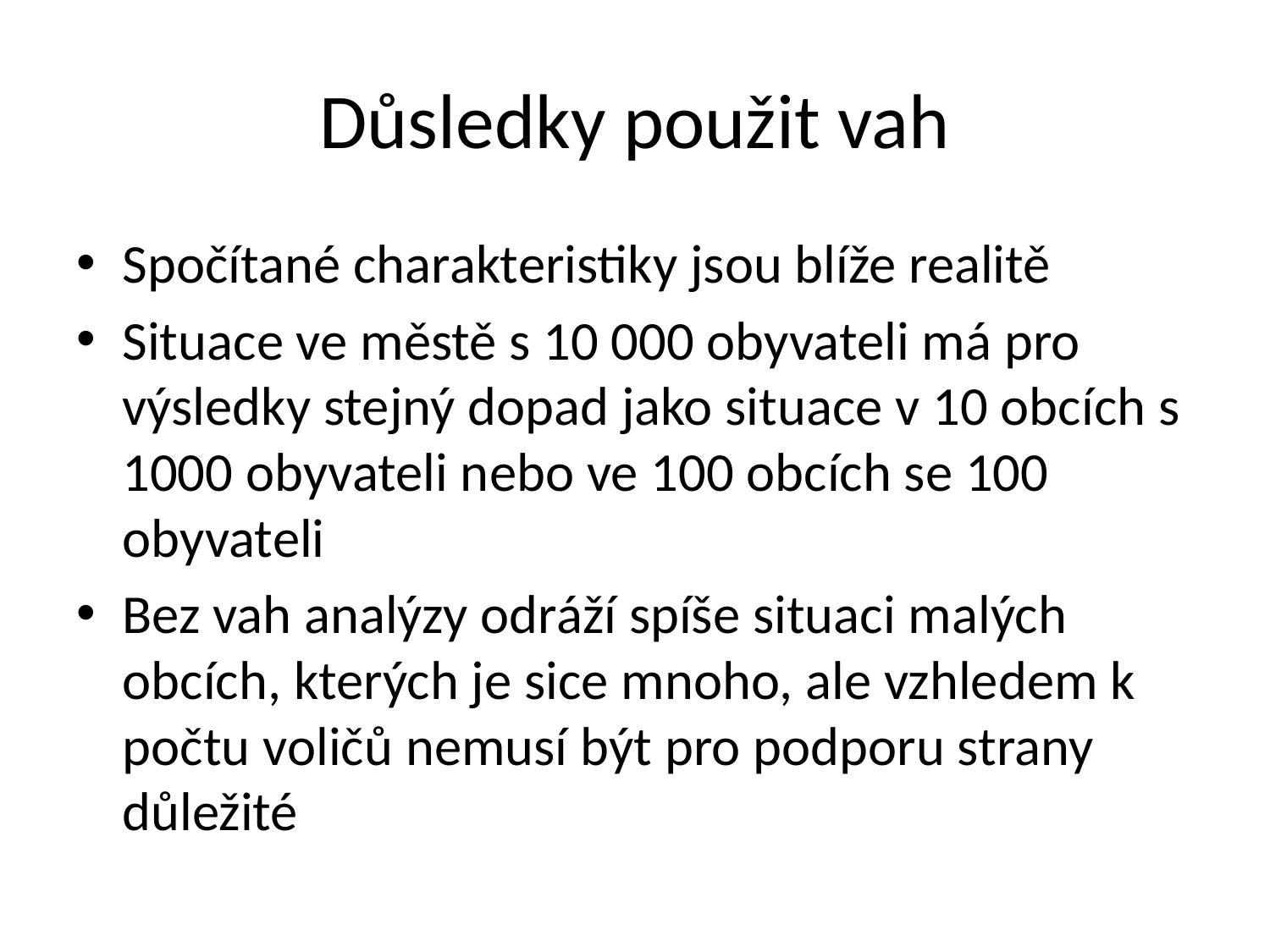

# Důsledky použit vah
Spočítané charakteristiky jsou blíže realitě
Situace ve městě s 10 000 obyvateli má pro výsledky stejný dopad jako situace v 10 obcích s 1000 obyvateli nebo ve 100 obcích se 100 obyvateli
Bez vah analýzy odráží spíše situaci malých obcích, kterých je sice mnoho, ale vzhledem k počtu voličů nemusí být pro podporu strany důležité